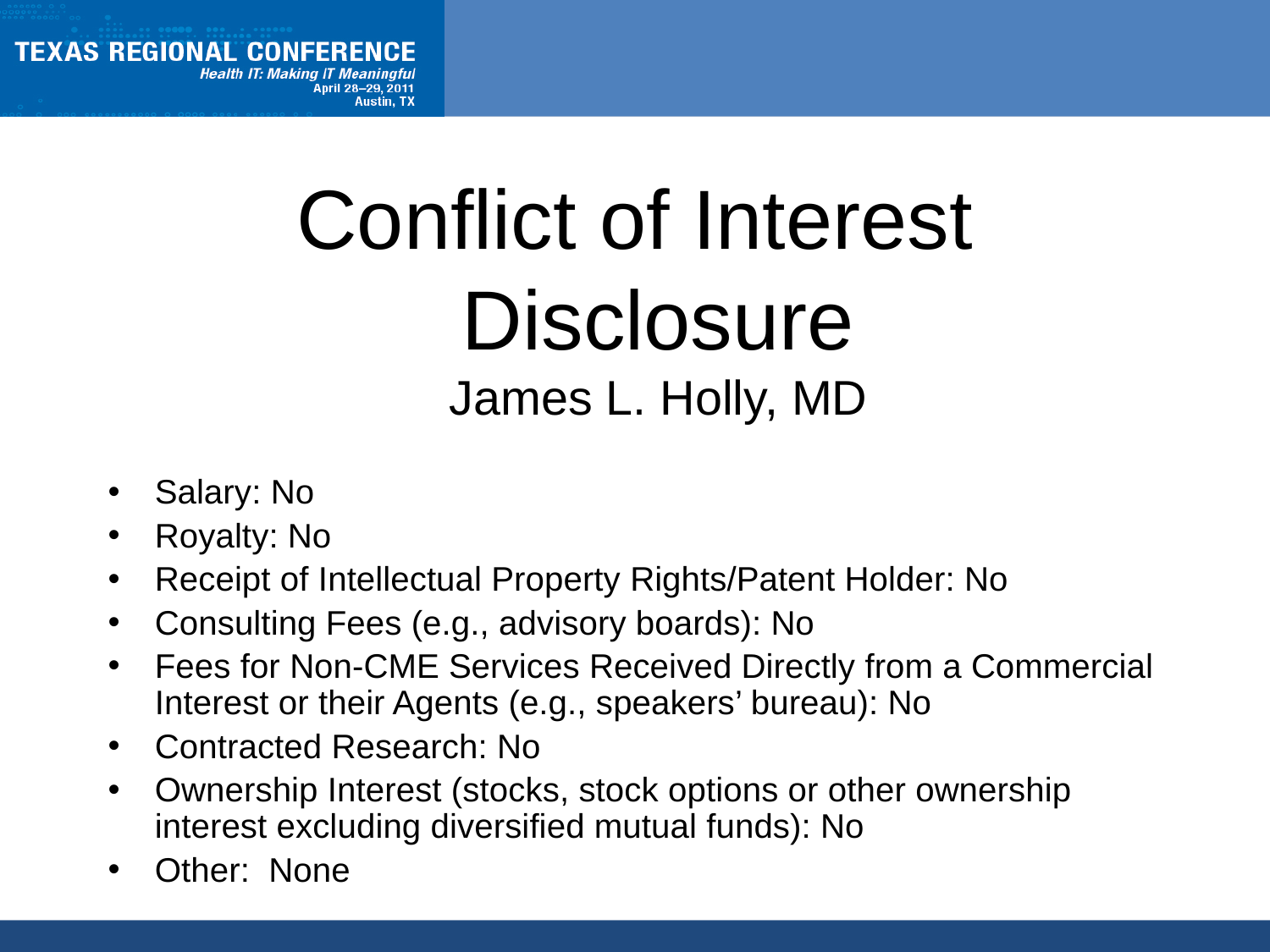

#
Conflict of Interest Disclosure
James L. Holly, MD

Salary: No
Royalty: No
Receipt of Intellectual Property Rights/Patent Holder: No
Consulting Fees (e.g., advisory boards): No
Fees for Non-CME Services Received Directly from a Commercial Interest or their Agents (e.g., speakers’ bureau): No
Contracted Research: No
Ownership Interest (stocks, stock options or other ownership interest excluding diversified mutual funds): No
Other:  None